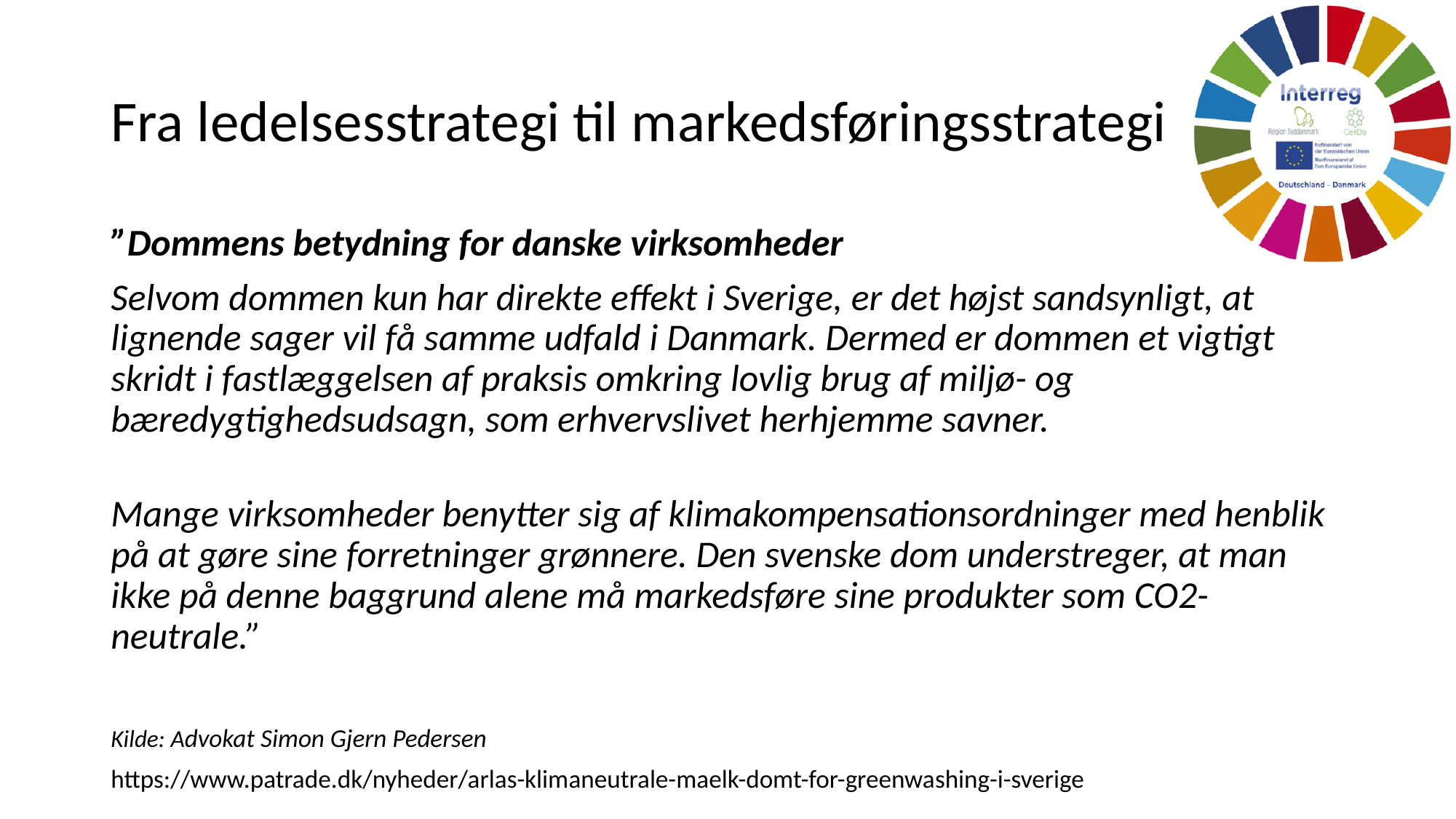

# Fra ledelsesstrategi til markedsføringsstrategi
”Dommens betydning for danske virksomheder
Selvom dommen kun har direkte effekt i Sverige, er det højst sandsynligt, at lignende sager vil få samme udfald i Danmark. Dermed er dommen et vigtigt skridt i fastlæggelsen af praksis omkring lovlig brug af miljø- og bæredygtighedsudsagn, som erhvervslivet herhjemme savner.
Mange virksomheder benytter sig af klimakompensationsordninger med henblik på at gøre sine forretninger grønnere. Den svenske dom understreger, at man ikke på denne baggrund alene må markedsføre sine produkter som CO2-neutrale.”

Kilde: Advokat Simon Gjern Pedersen
https://www.patrade.dk/nyheder/arlas-klimaneutrale-maelk-domt-for-greenwashing-i-sverige